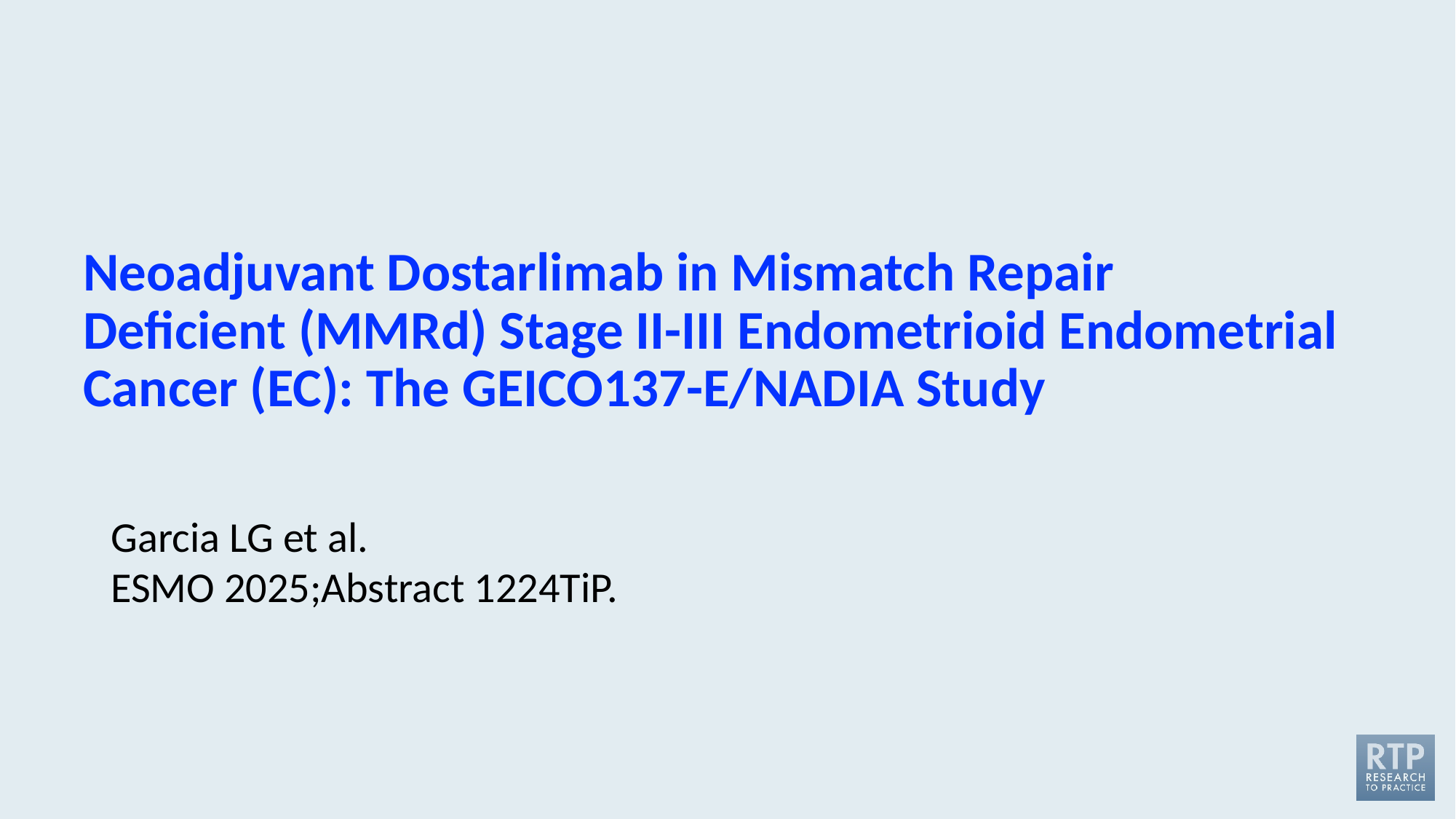

# Neoadjuvant Dostarlimab in Mismatch Repair Deficient (MMRd) Stage II-III Endometrioid Endometrial Cancer (EC): The GEICO137-E/NADIA Study

Garcia LG et al.
ESMO 2025;Abstract 1224TiP.